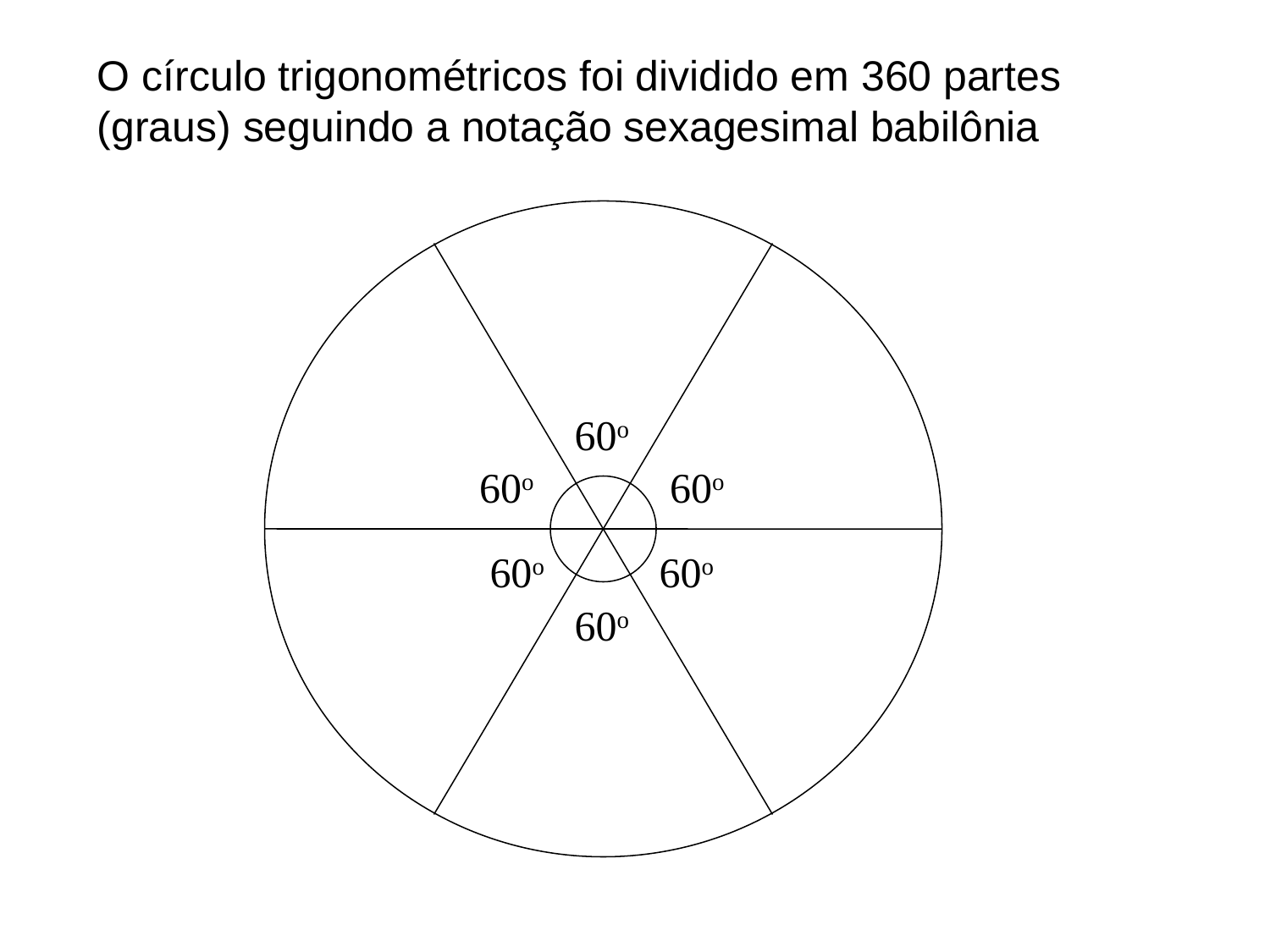

O círculo trigonométricos foi dividido em 360 partes (graus) seguindo a notação sexagesimal babilônia

60o
60o
60o

60o
60o
60o